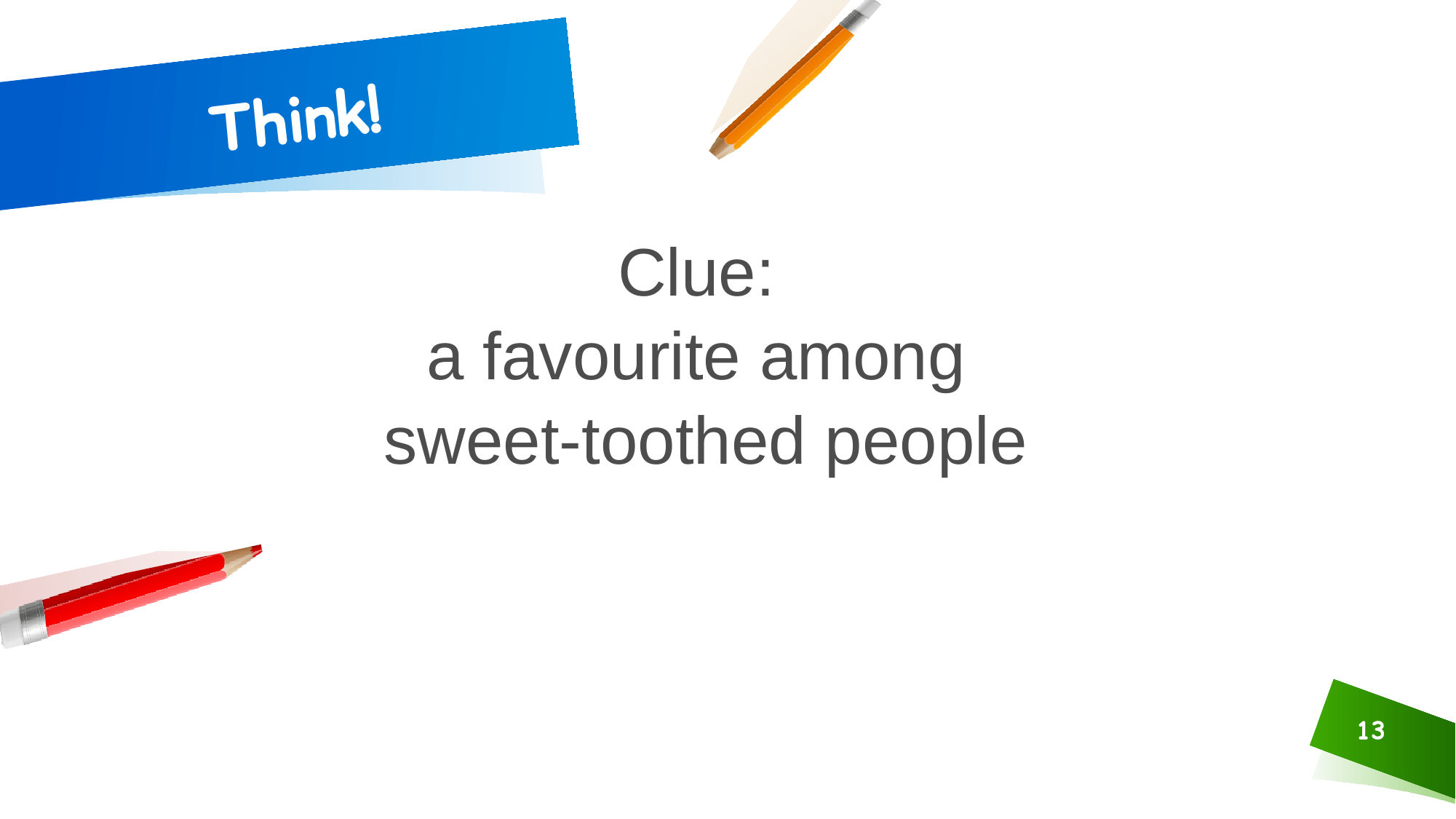

# Think!
Clue:
a favourite among
sweet-toothed people
13